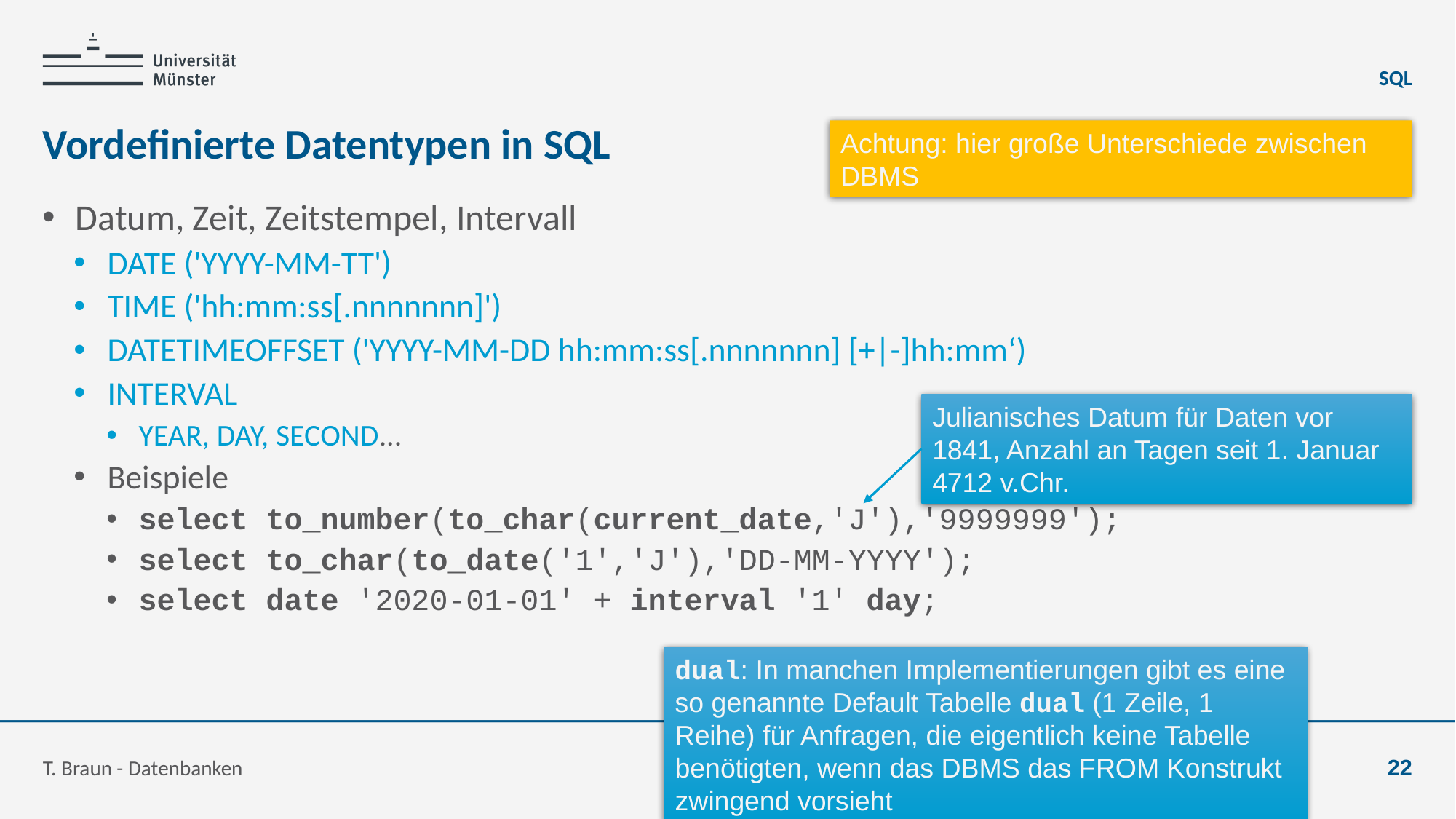

SQL
# Vordefinierte Datentypen in SQL
Achtung: hier große Unterschiede zwischen DBMS
Datum, Zeit, Zeitstempel, Intervall
DATE ('YYYY-MM-TT')
TIME ('hh:mm:ss[.nnnnnnn]')
DATETIMEOFFSET ('YYYY-MM-DD hh:mm:ss[.nnnnnnn] [+|-]hh:mm‘)
INTERVAL
YEAR, DAY, SECOND...
Beispiele
select to_number(to_char(current_date,'J'),'9999999');
select to_char(to_date('1','J'),'DD-MM-YYYY');
select date '2020-01-01' + interval '1' day;

Julianisches Datum für Daten vor 1841, Anzahl an Tagen seit 1. Januar 4712 v.Chr.
dual: In manchen Implementierungen gibt es eine so genannte Default Tabelle dual (1 Zeile, 1 Reihe) für Anfragen, die eigentlich keine Tabelle benötigten, wenn das DBMS das FROM Konstrukt zwingend vorsieht
T. Braun - Datenbanken
22